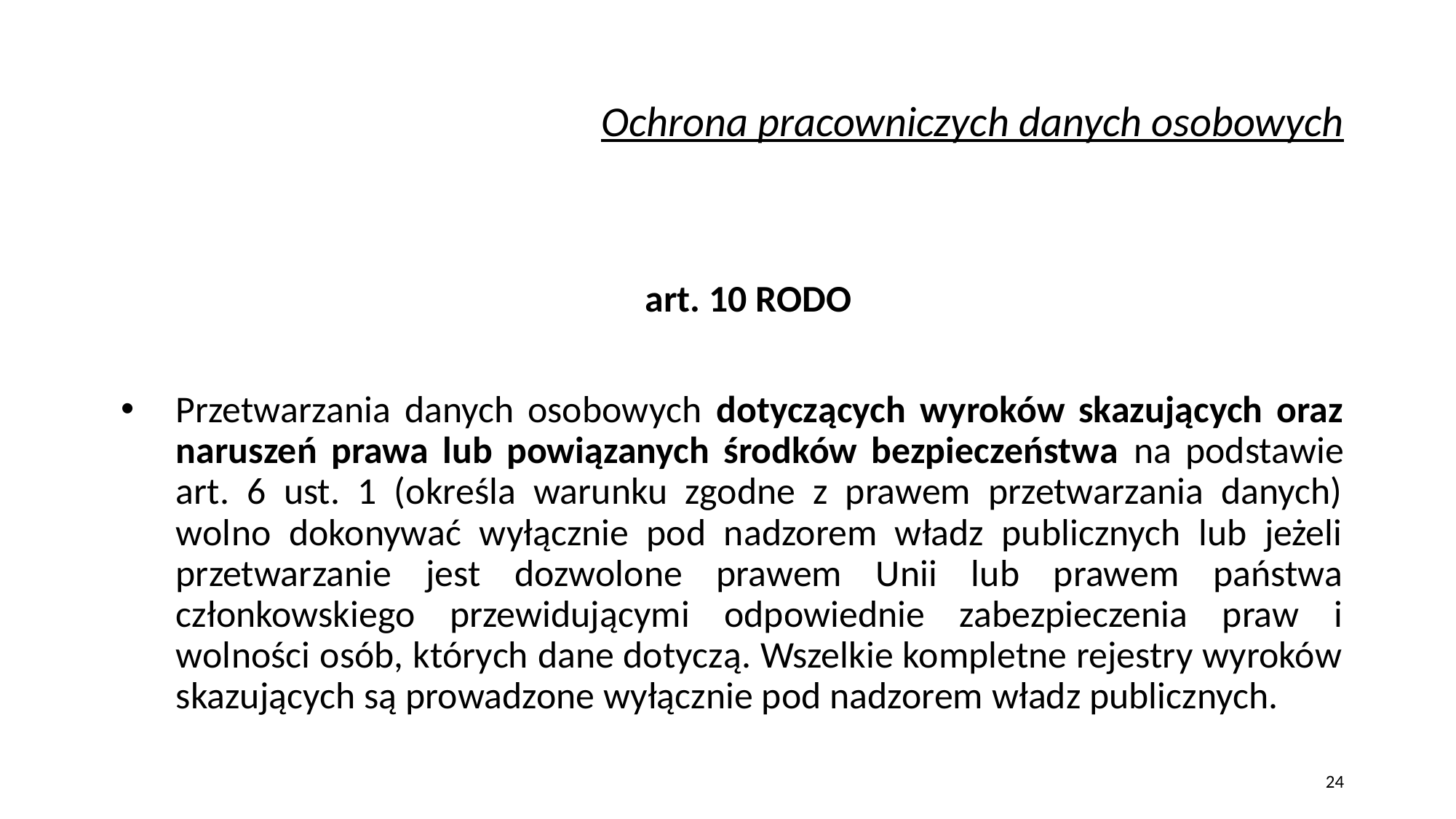

# Ochrona pracowniczych danych osobowych

	art. 10 RODO

Przetwarzania danych osobowych dotyczących wyroków skazujących oraz naruszeń prawa lub powiązanych środków bezpieczeństwa na podstawie art. 6 ust. 1 (określa warunku zgodne z prawem przetwarzania danych) wolno dokonywać wyłącznie pod nadzorem władz publicznych lub jeżeli przetwarzanie jest dozwolone prawem Unii lub prawem państwa członkowskiego przewidującymi odpowiednie zabezpieczenia praw i wolności osób, których dane dotyczą. Wszelkie kompletne rejestry wyroków skazujących są prowadzone wyłącznie pod nadzorem władz publicznych.
24